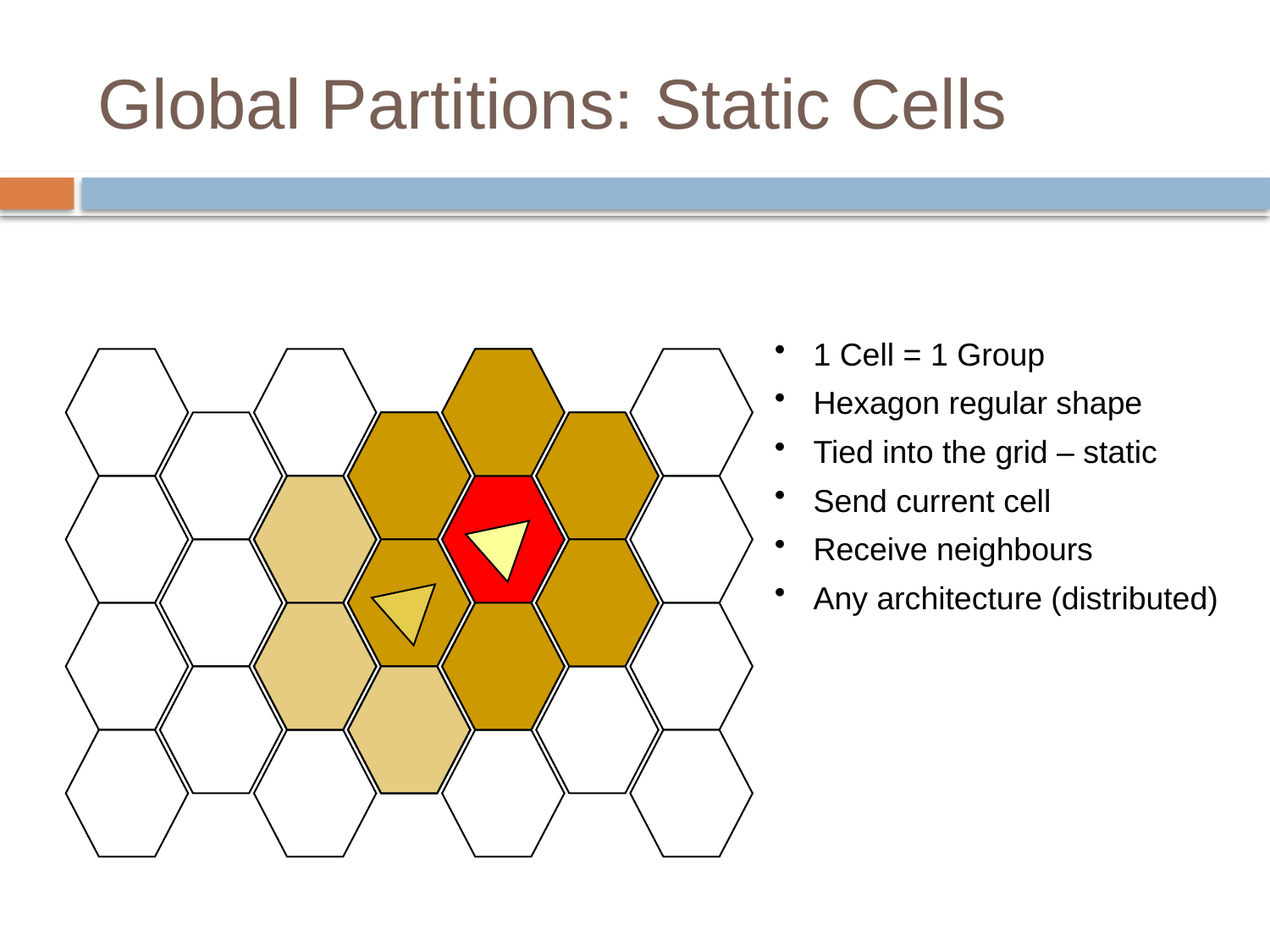

# Global Partitions: Static Cells
 1 Cell = 1 Group
 Hexagon regular shape
 Tied into the grid – static
 Send current cell
 Receive neighbours
 Any architecture (distributed)